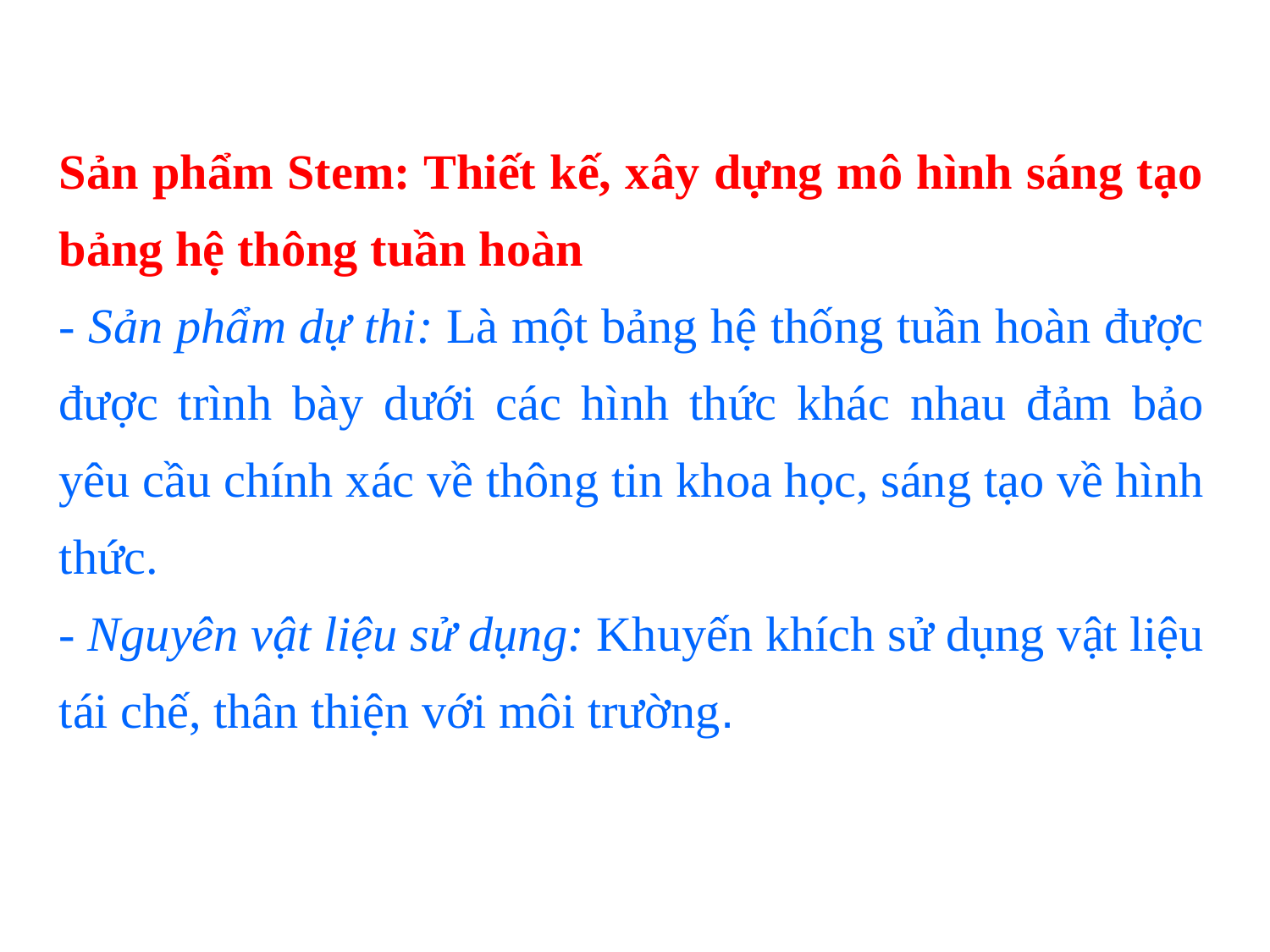

Sản phẩm Stem: Thiết kế, xây dựng mô hình sáng tạo bảng hệ thông tuần hoàn
- Sản phẩm dự thi: Là một bảng hệ thống tuần hoàn được được trình bày dưới các hình thức khác nhau đảm bảo yêu cầu chính xác về thông tin khoa học, sáng tạo về hình thức.
- Nguyên vật liệu sử dụng: Khuyến khích sử dụng vật liệu tái chế, thân thiện với môi trường.